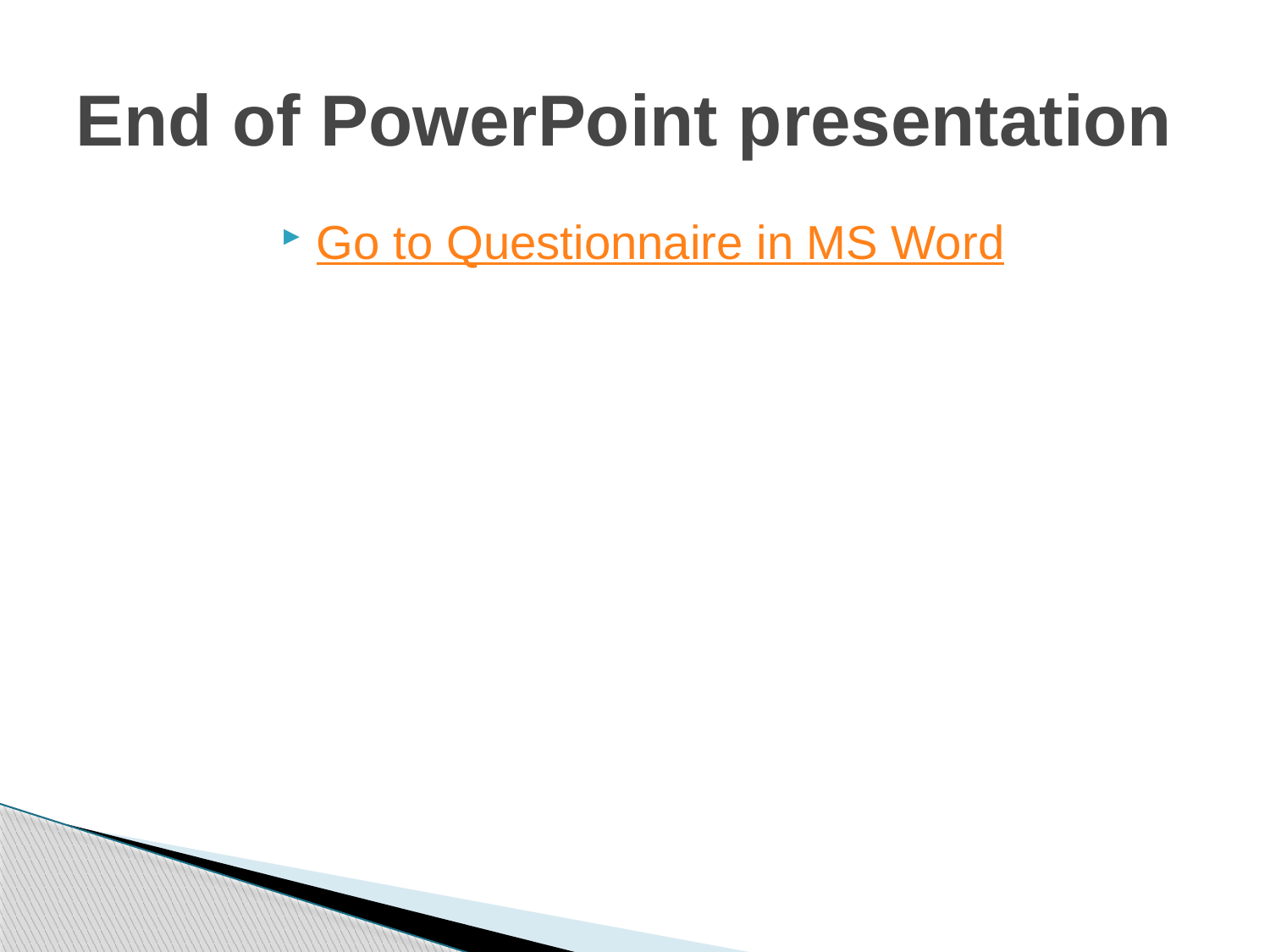

# End of PowerPoint presentation
Go to Questionnaire in MS Word